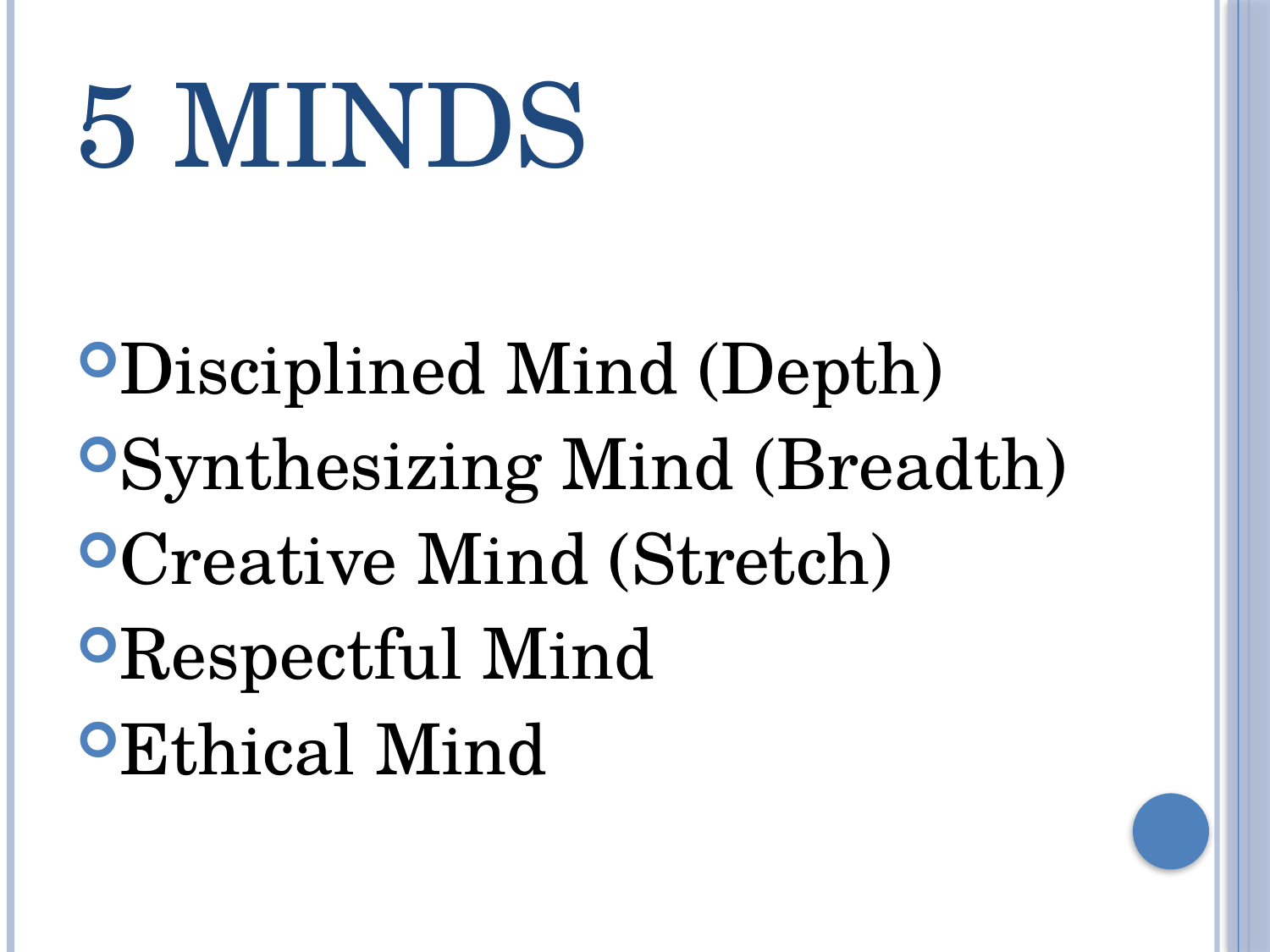

# 5 Minds

Disciplined Mind (Depth)
Synthesizing Mind (Breadth)
Creative Mind (Stretch)
Respectful Mind
Ethical Mind